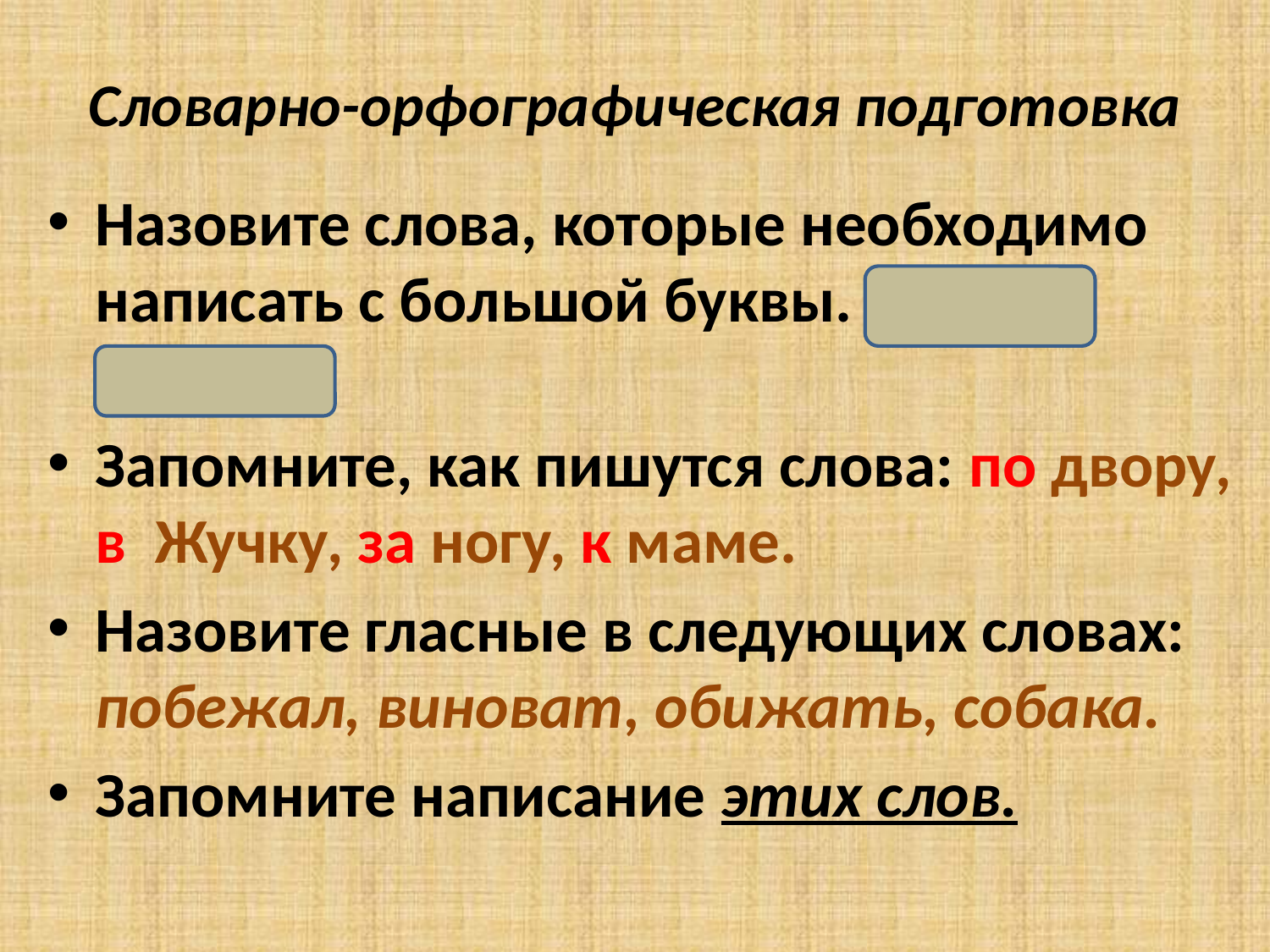

# Словарно-орфографическая подготовка
Назовите слова, которые необходимо написать с большой буквы. (Жучка, Володя)
Запомните, как пишутся слова: по двору, в  Жучку, за ногу, к маме.
Назовите гласные в следующих словах: побежал, виноват, обижать, собака.
Запомните написание этих слов.